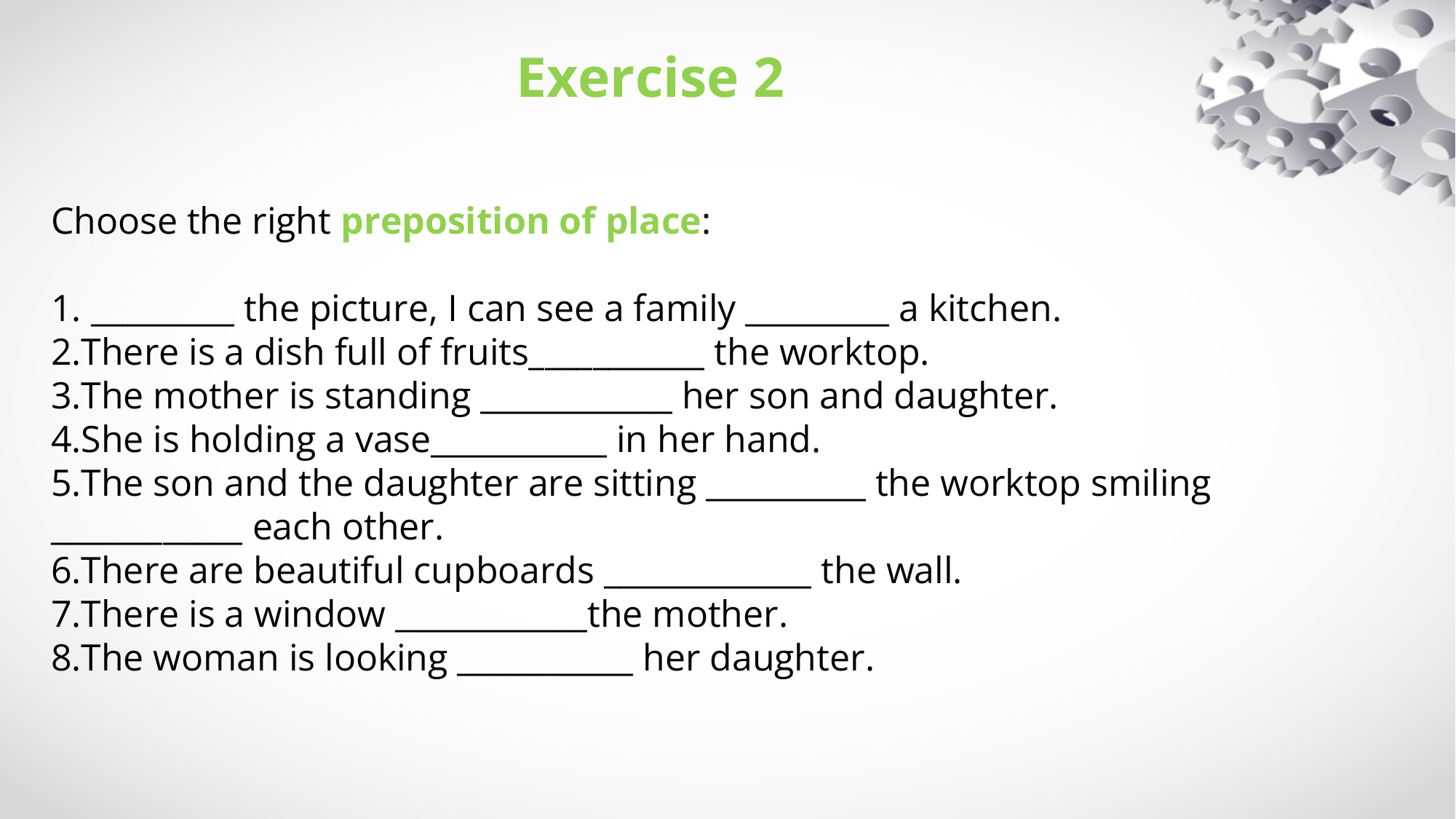

Exercise 2
Choose the right preposition of place:

 _________ the picture, I can see a family _________ a kitchen.
There is a dish full of fruits___________ the worktop.
The mother is standing ____________ her son and daughter.
She is holding a vase___________ in her hand.
The son and the daughter are sitting __________ the worktop smiling ____________ each other.
There are beautiful cupboards _____________ the wall.
There is a window ____________the mother.
The woman is looking ___________ her daughter.